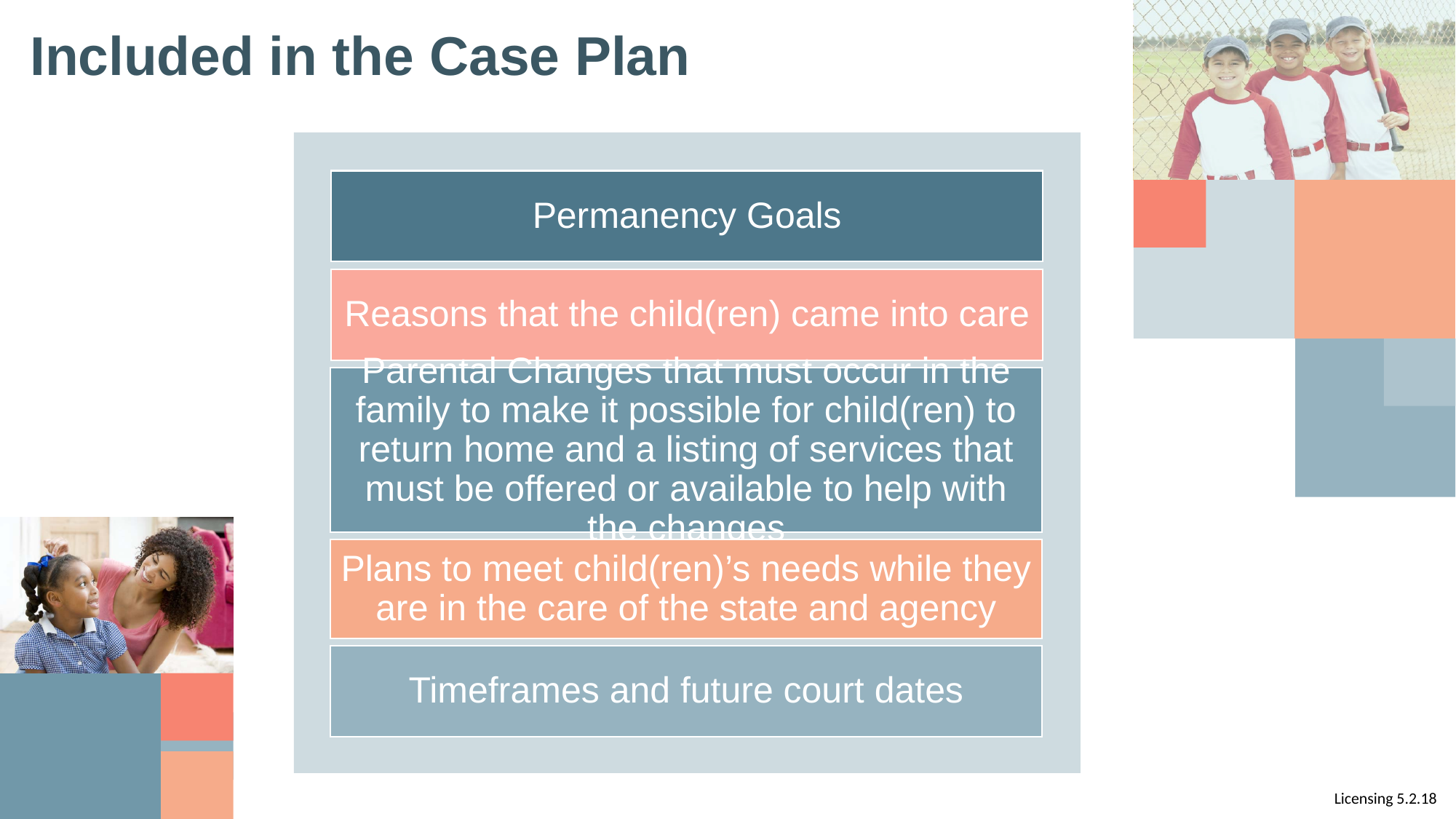

# Included in the Case Plan

Permanency Goals
Reasons that the child(ren) came into care
Parental Changes that must occur in the family to make it possible for child(ren) to return home and a listing of services that must be offered or available to help with the changes
Plans to meet child(ren)’s needs while they are in the care of the state and agency
Timeframes and future court dates
Licensing 5.2.18